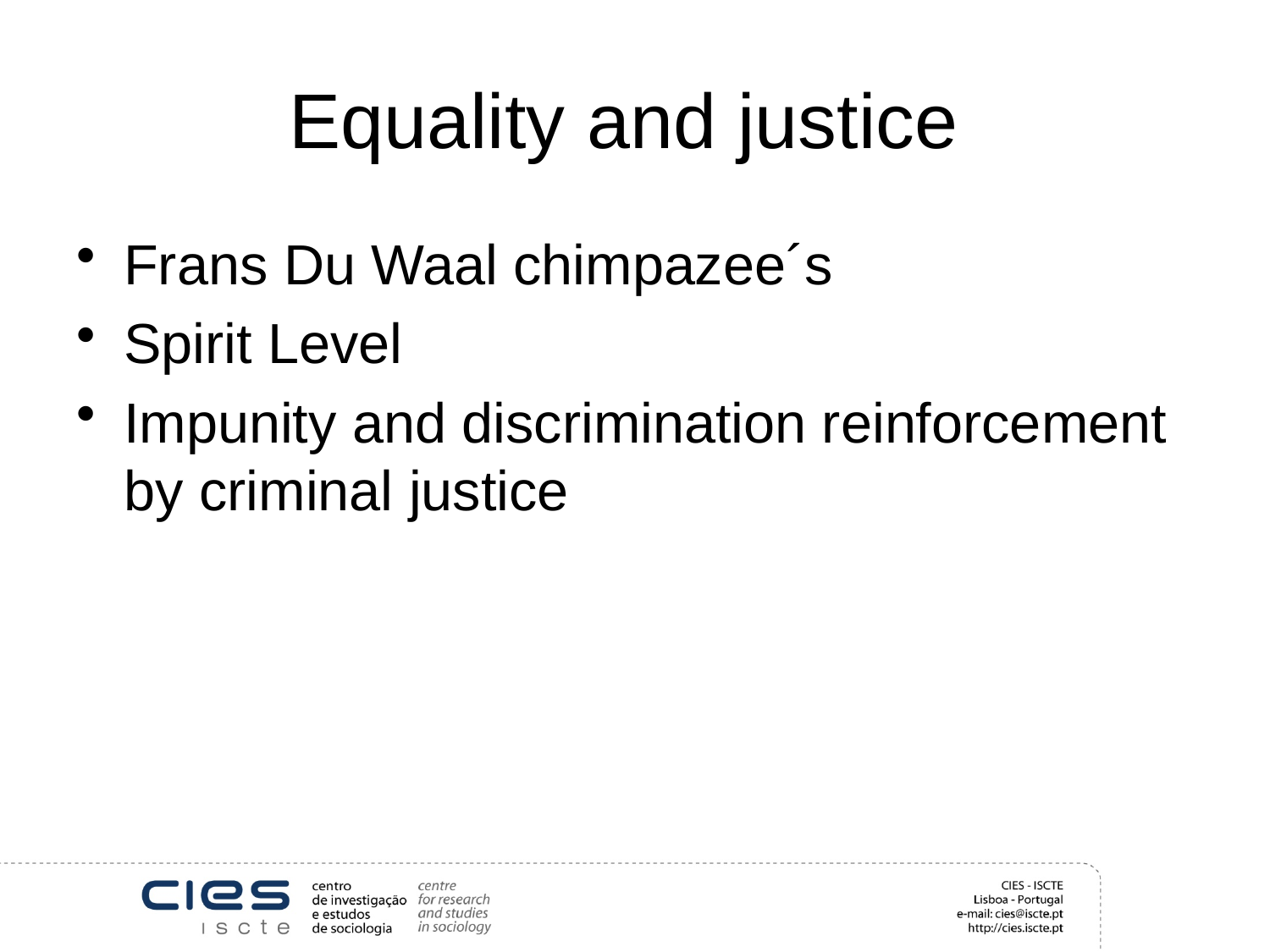

# Equality and justice
Frans Du Waal chimpazee´s
Spirit Level
Impunity and discrimination reinforcement by criminal justice